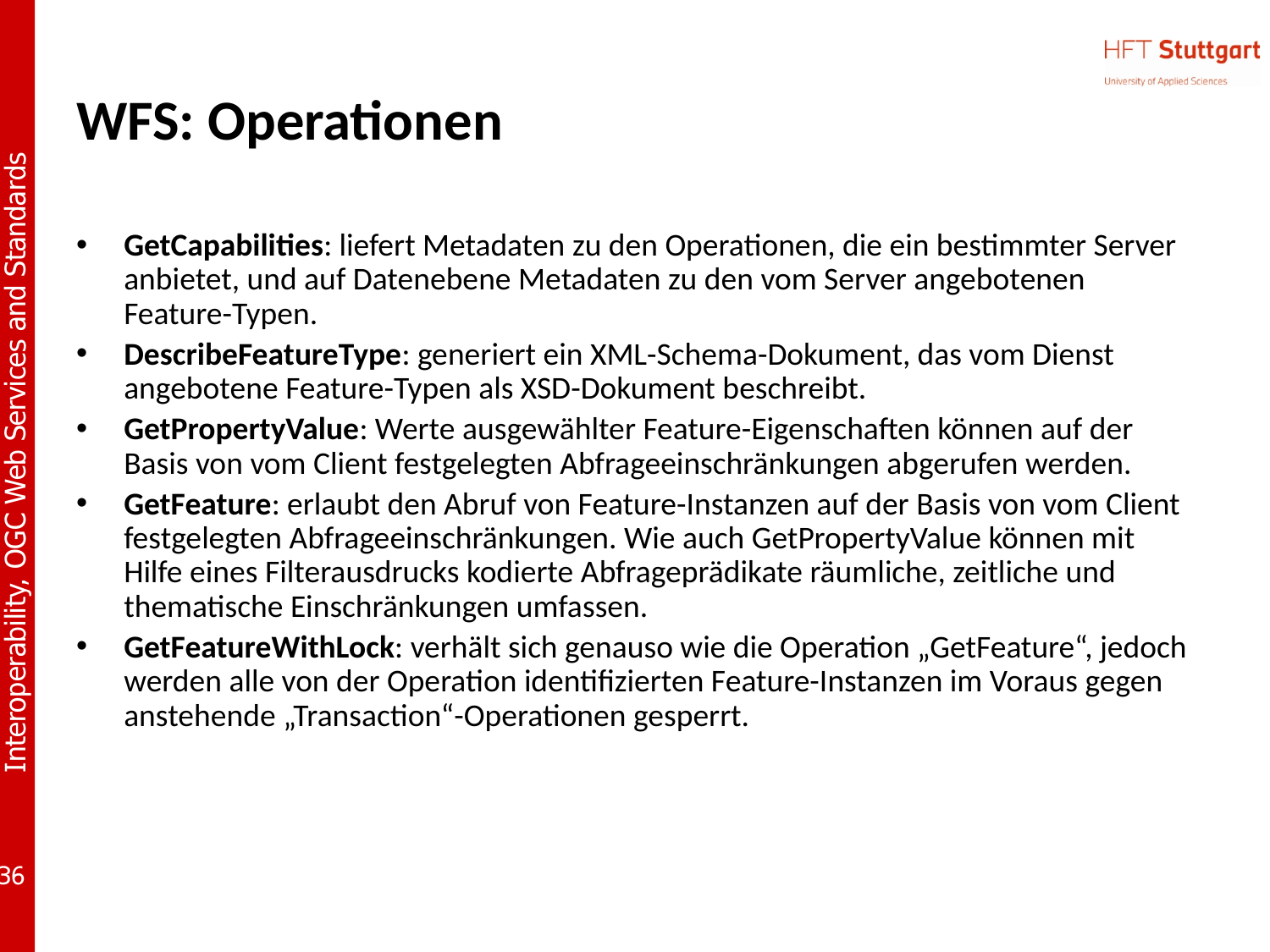

# WFS: Operationen
GetCapabilities: liefert Metadaten zu den Operationen, die ein bestimmter Server anbietet, und auf Datenebene Metadaten zu den vom Server angebotenen Feature-Typen.
DescribeFeatureType: generiert ein XML-Schema-Dokument, das vom Dienst angebotene Feature-Typen als XSD-Dokument beschreibt.
GetPropertyValue: Werte ausgewählter Feature-Eigenschaften können auf der Basis von vom Client festgelegten Abfrageeinschränkungen abgerufen werden.
GetFeature: erlaubt den Abruf von Feature-Instanzen auf der Basis von vom Client festgelegten Abfrageeinschränkungen. Wie auch GetPropertyValue können mit Hilfe eines Filterausdrucks kodierte Abfrageprädikate räumliche, zeitliche und thematische Einschränkungen umfassen.
GetFeatureWithLock: verhält sich genauso wie die Operation „GetFeature“, jedoch werden alle von der Operation identifizierten Feature-Instanzen im Voraus gegen anstehende „Transaction“-Operationen gesperrt.